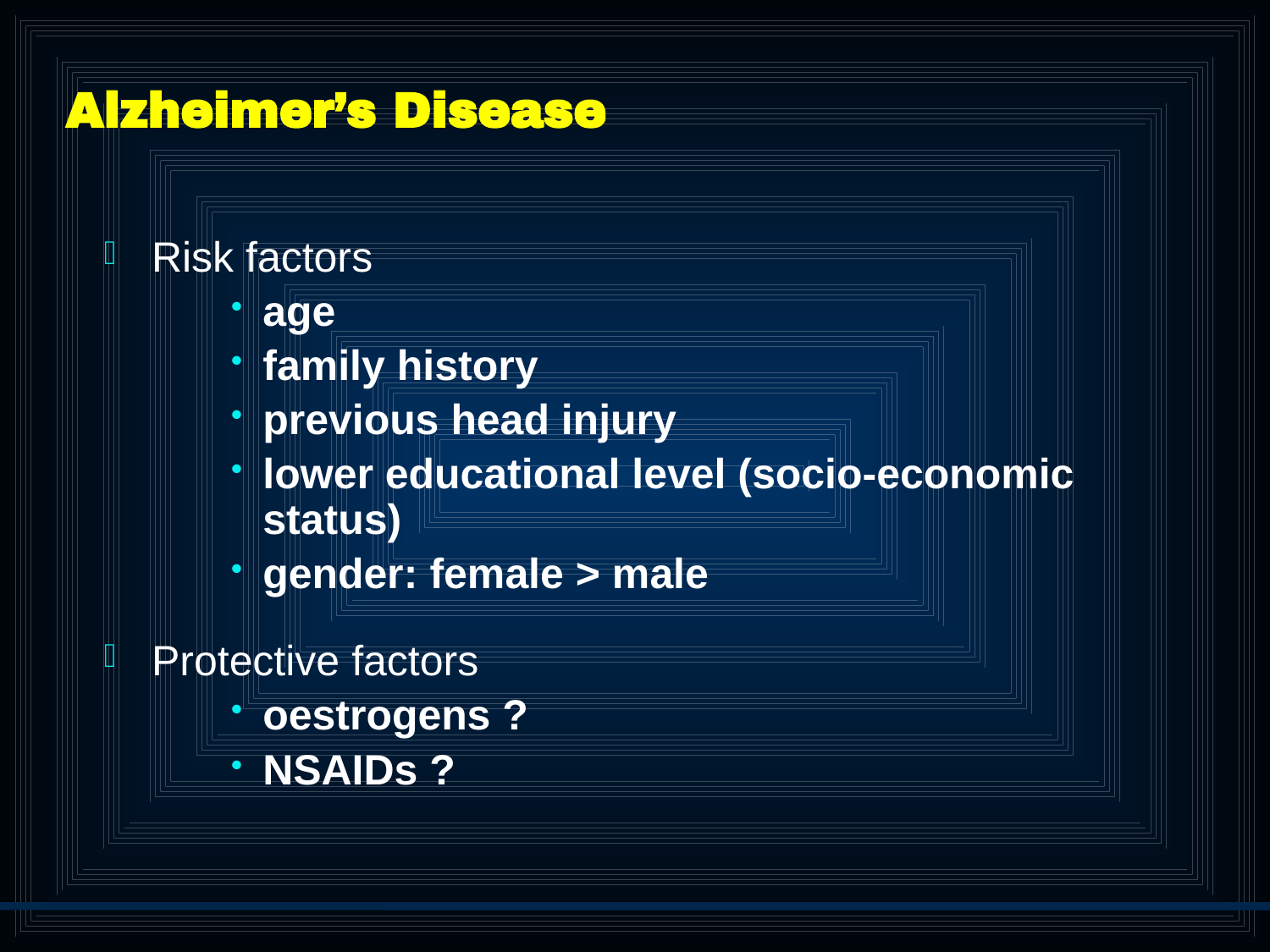

# Alzheimer’s Disease
Risk factors
age
family history
previous head injury
lower educational level (socio-economic status)
gender: female > male

Protective factors
oestrogens ?
NSAIDs ?